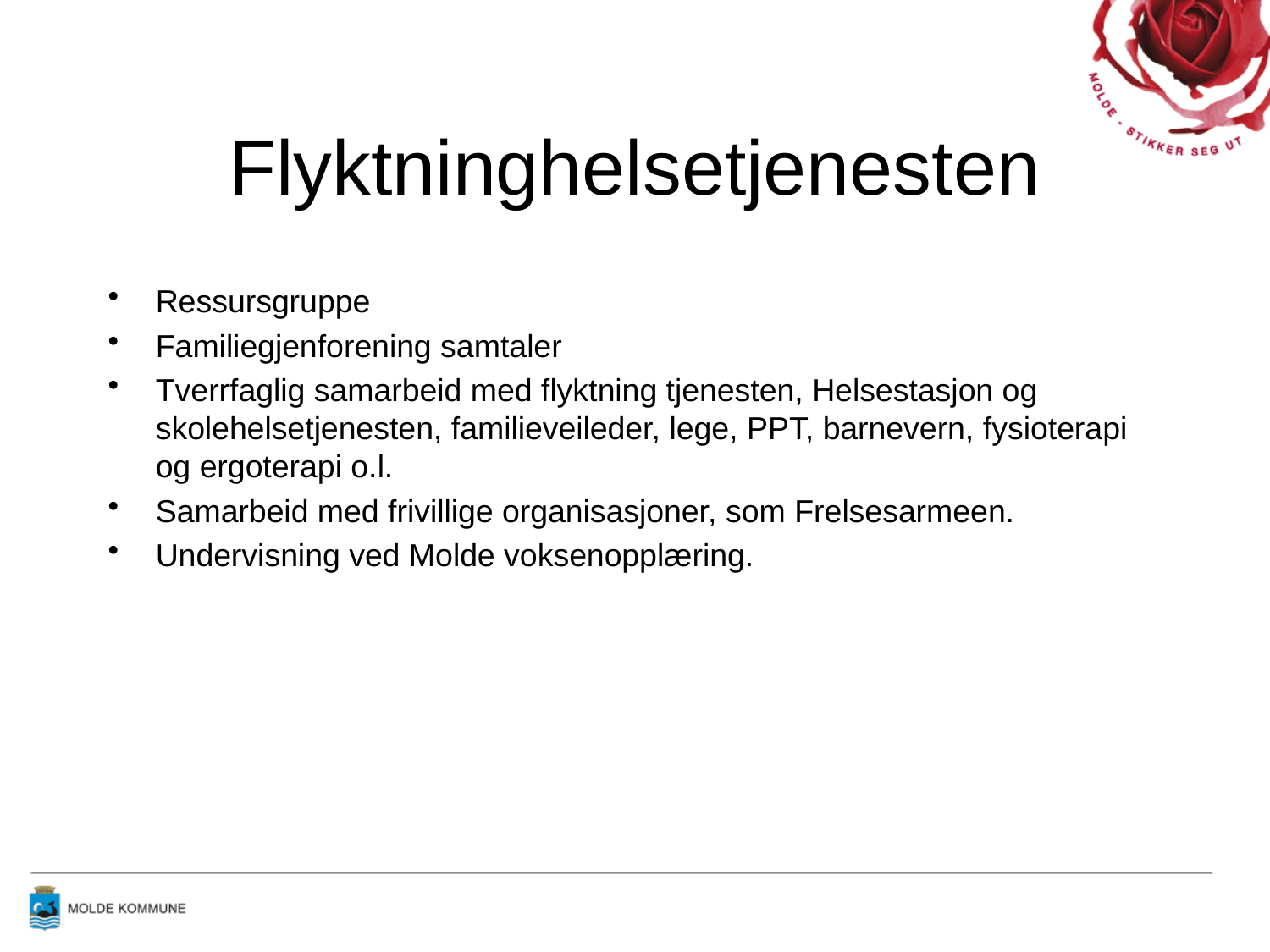

# Flyktninghelsetjenesten
Ressursgruppe
Familiegjenforening samtaler
Tverrfaglig samarbeid med flyktning tjenesten, Helsestasjon og skolehelsetjenesten, familieveileder, lege, PPT, barnevern, fysioterapi og ergoterapi o.l.
Samarbeid med frivillige organisasjoner, som Frelsesarmeen.
Undervisning ved Molde voksenopplæring.